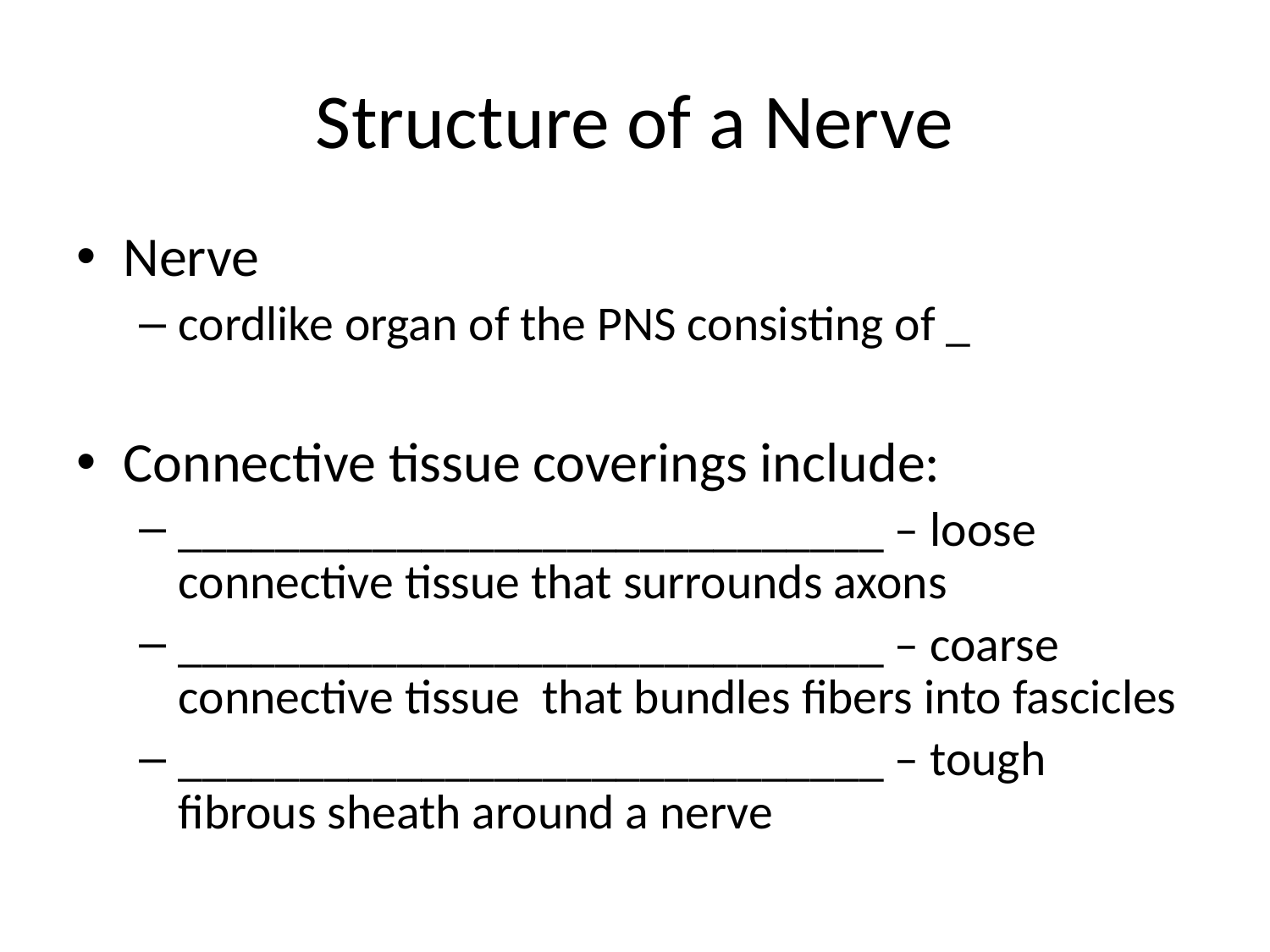

# Structure of a Nerve
Nerve
cordlike organ of the PNS consisting of _

Connective tissue coverings include:
_____________________________ – loose connective tissue that surrounds axons
_____________________________ – coarse connective tissue  that bundles fibers into fascicles
_____________________________ – tough fibrous sheath around a nerve